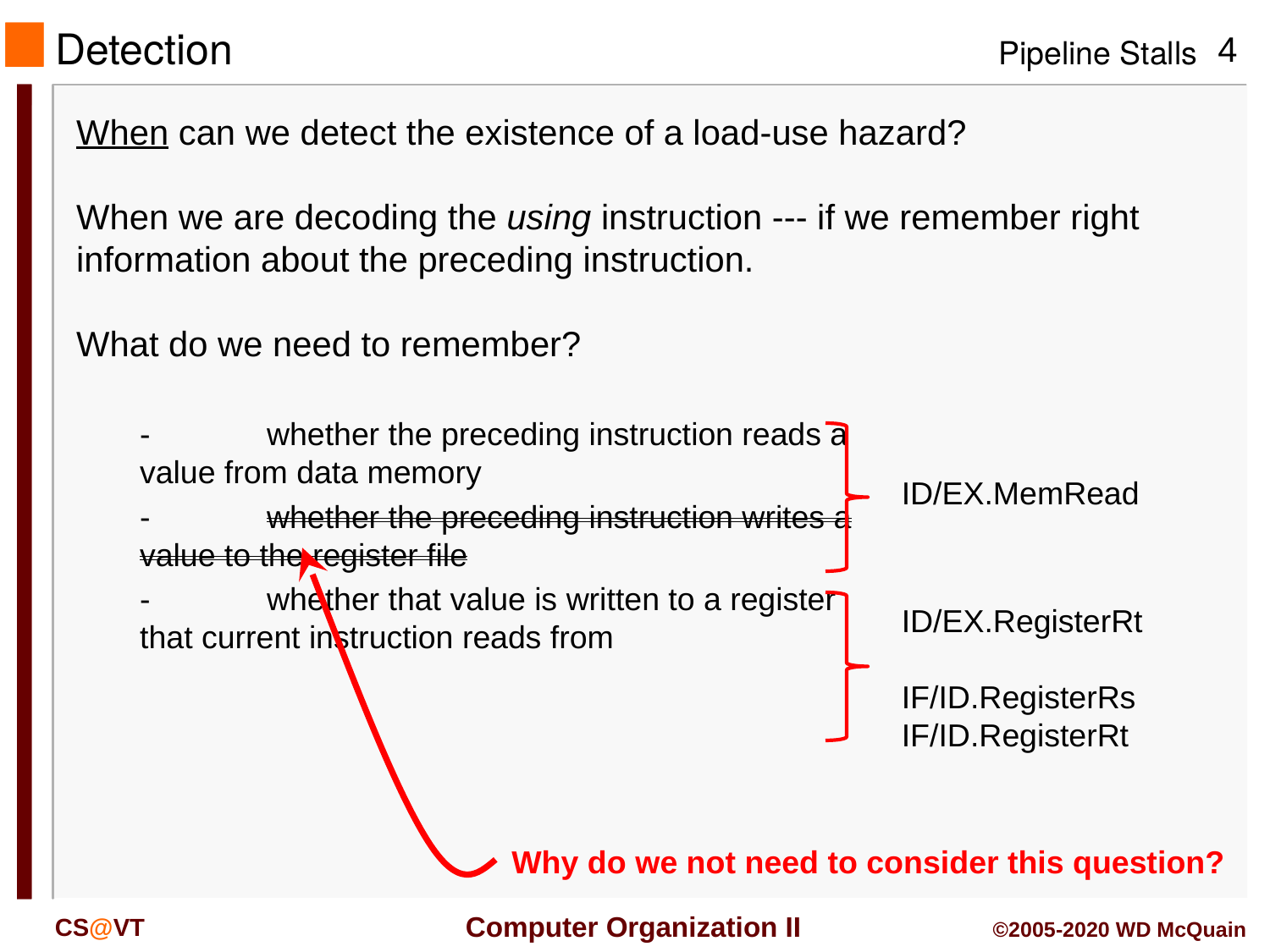

# Detection
When can we detect the existence of a load-use hazard?
When we are decoding the using instruction --- if we remember right information about the preceding instruction.
What do we need to remember?

	-	whether the preceding instruction reads a value from data memory
	-	whether the preceding instruction writes a value to the register file
	-	whether that value is written to a register that current instruction reads from

ID/EX.MemRead

Why do we not need to consider this question?

ID/EX.RegisterRt

IF/ID.RegisterRs
IF/ID.RegisterRt